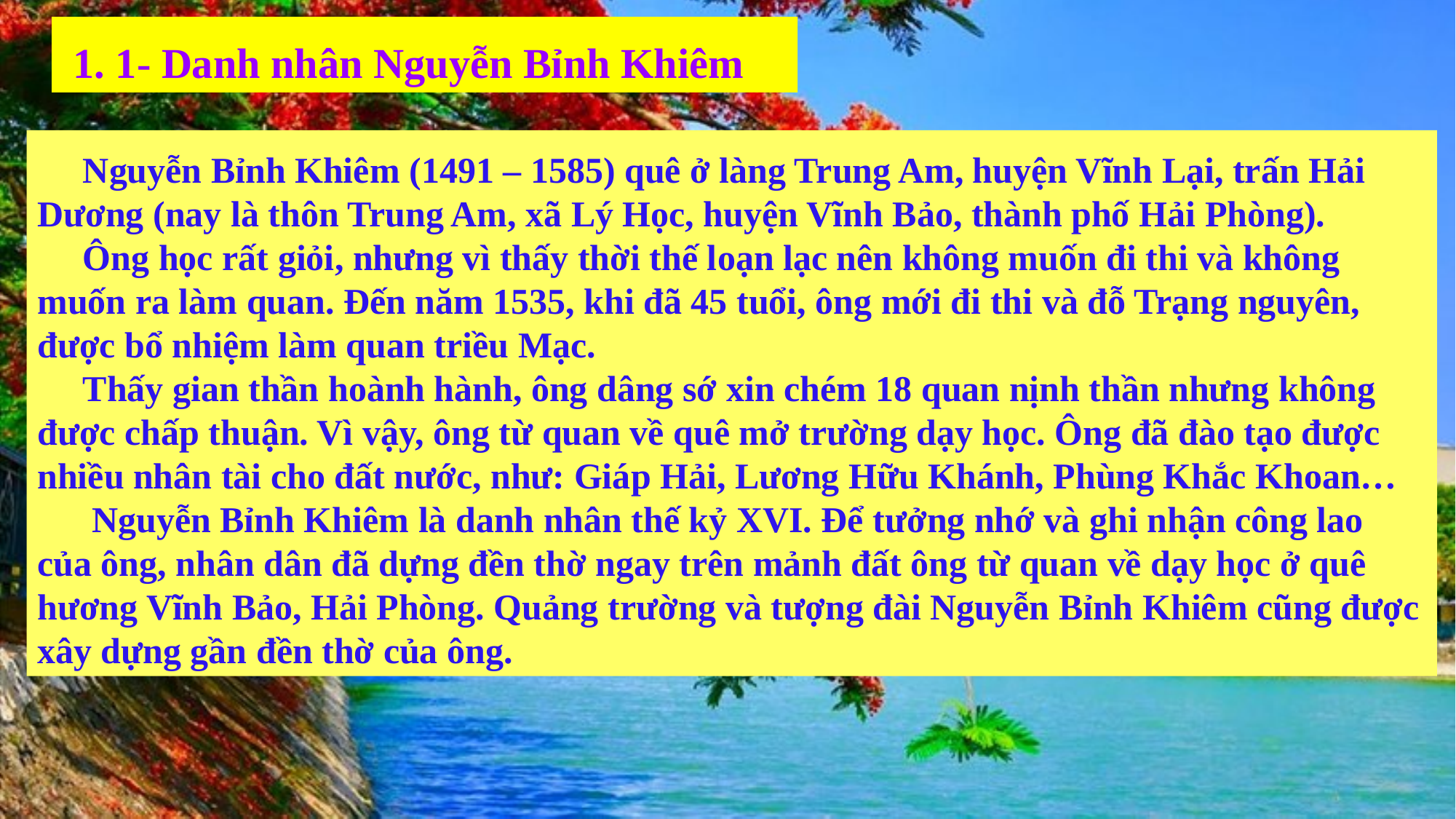

1. 1- Danh nhân Nguyễn Bỉnh Khiêm
     Nguyễn Bỉnh Khiêm (1491 – 1585) quê ở làng Trung Am, huyện Vĩnh Lại, trấn Hải Dương (nay là thôn Trung Am, xã Lý Học, huyện Vĩnh Bảo, thành phố Hải Phòng).
     Ông học rất giỏi, nhưng vì thấy thời thế loạn lạc nên không muốn đi thi và không muốn ra làm quan. Đến năm 1535, khi đã 45 tuổi, ông mới đi thi và đỗ Trạng nguyên, được bổ nhiệm làm quan triều Mạc.
     Thấy gian thần hoành hành, ông dâng sớ xin chém 18 quan nịnh thần nhưng không được chấp thuận. Vì vậy, ông từ quan về quê mở trường dạy học. Ông đã đào tạo được nhiều nhân tài cho đất nước, như: Giáp Hải, Lương Hữu Khánh, Phùng Khắc Khoan…
      Nguyễn Bỉnh Khiêm là danh nhân thế kỷ XVI. Để tưởng nhớ và ghi nhận công lao của ông, nhân dân đã dựng đền thờ ngay trên mảnh đất ông từ quan về dạy học ở quê hương Vĩnh Bảo, Hải Phòng. Quảng trường và tượng đài Nguyễn Bỉnh Khiêm cũng được xây dựng gần đền thờ của ông.